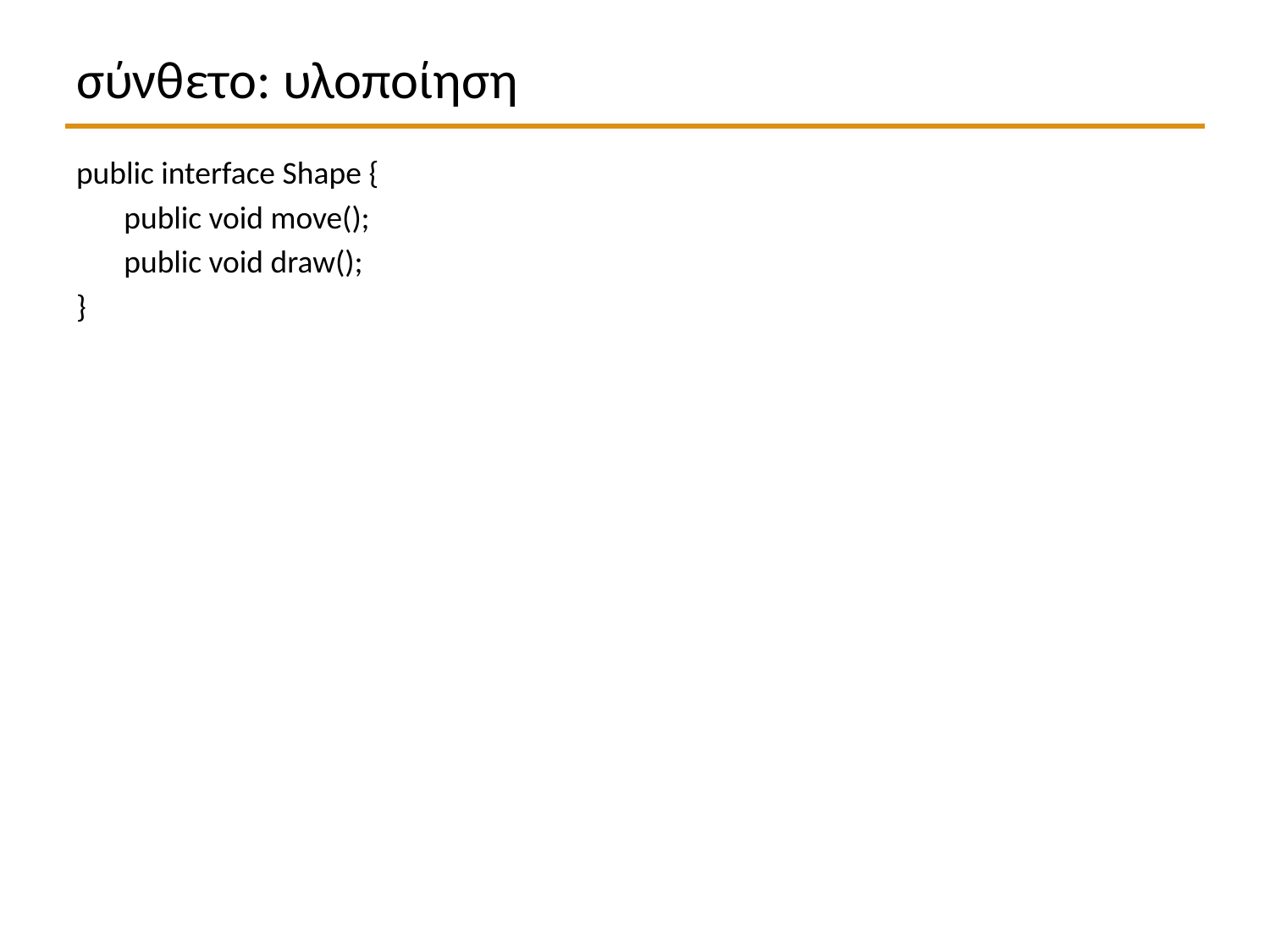

# σύνθετο: υλοποίηση
public interface Shape {
	public void move();
	public void draw();
}